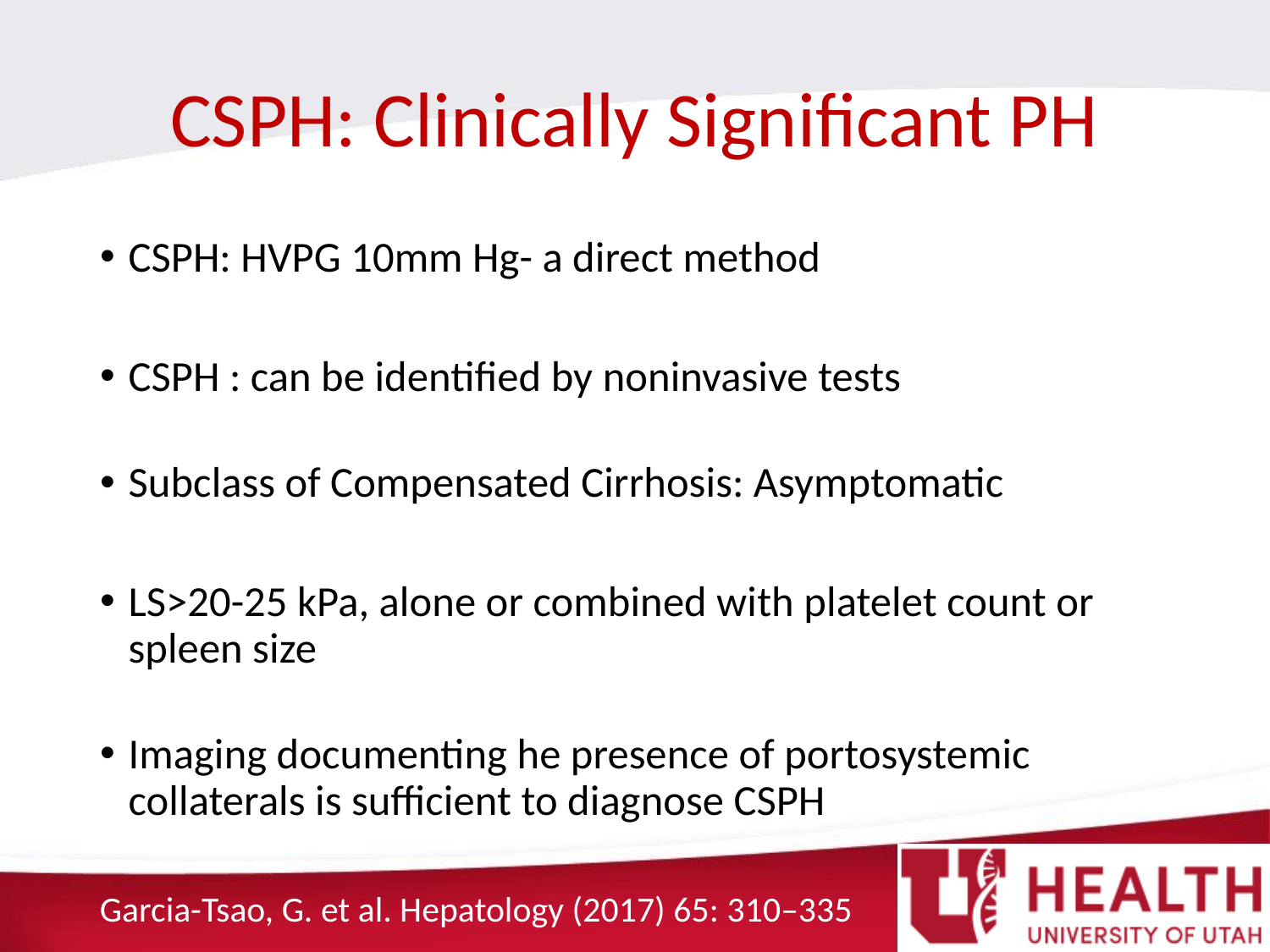

# CSPH: Clinically Significant PH
CSPH: HVPG 10mm Hg- a direct method

CSPH : can be identified by noninvasive tests
Subclass of Compensated Cirrhosis: Asymptomatic

LS>20-25 kPa, alone or combined with platelet count or spleen size
Imaging documenting he presence of portosystemic collaterals is sufficient to diagnose CSPH

Garcia-Tsao, G. et al. Hepatology (2017) 65: 310–335